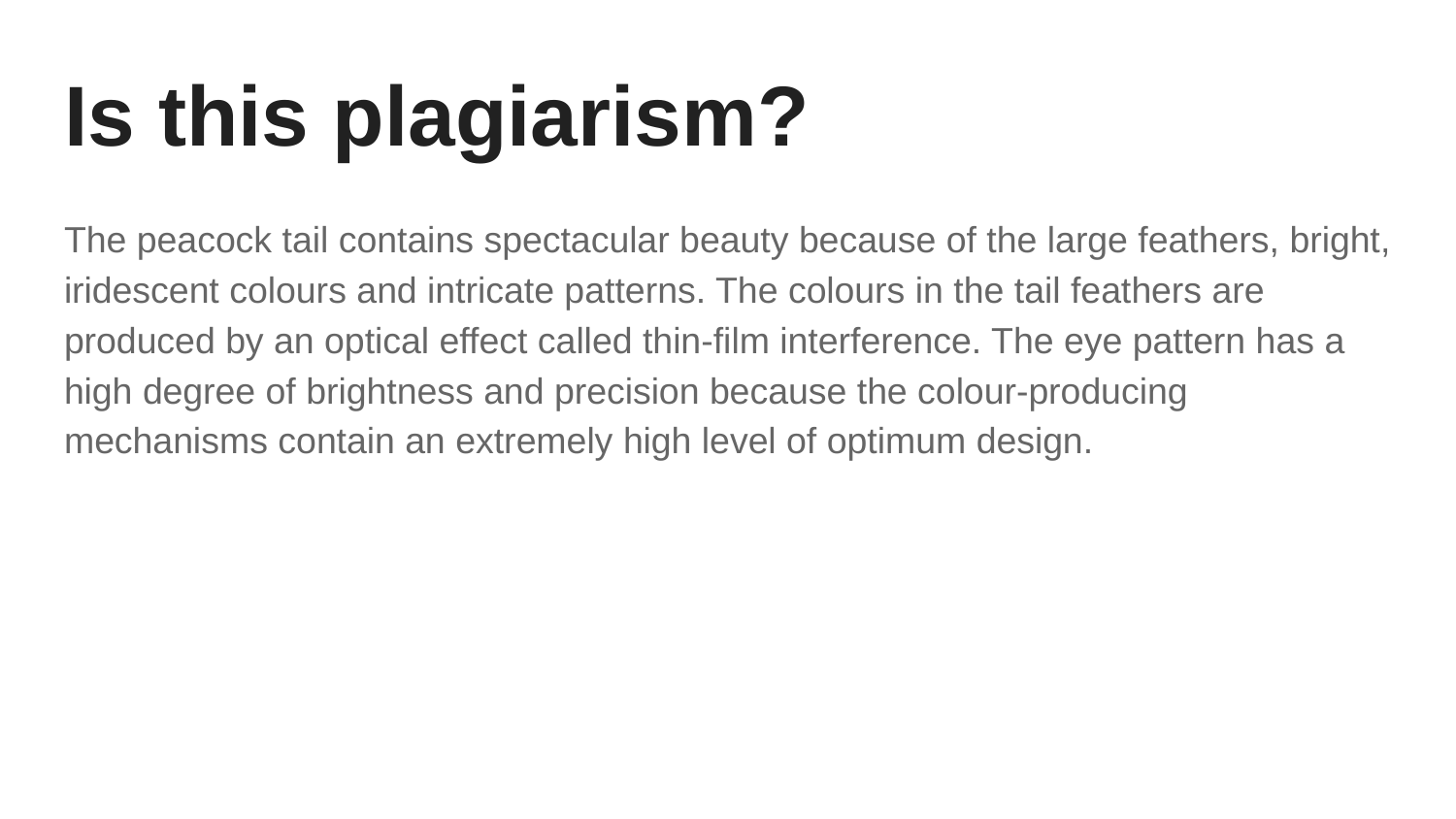

# Is this plagiarism?
The peacock tail contains spectacular beauty because of the large feathers, bright, iridescent colours and intricate patterns. The colours in the tail feathers are produced by an optical effect called thin-film interference. The eye pattern has a high degree of brightness and precision because the colour-producing mechanisms contain an extremely high level of optimum design.